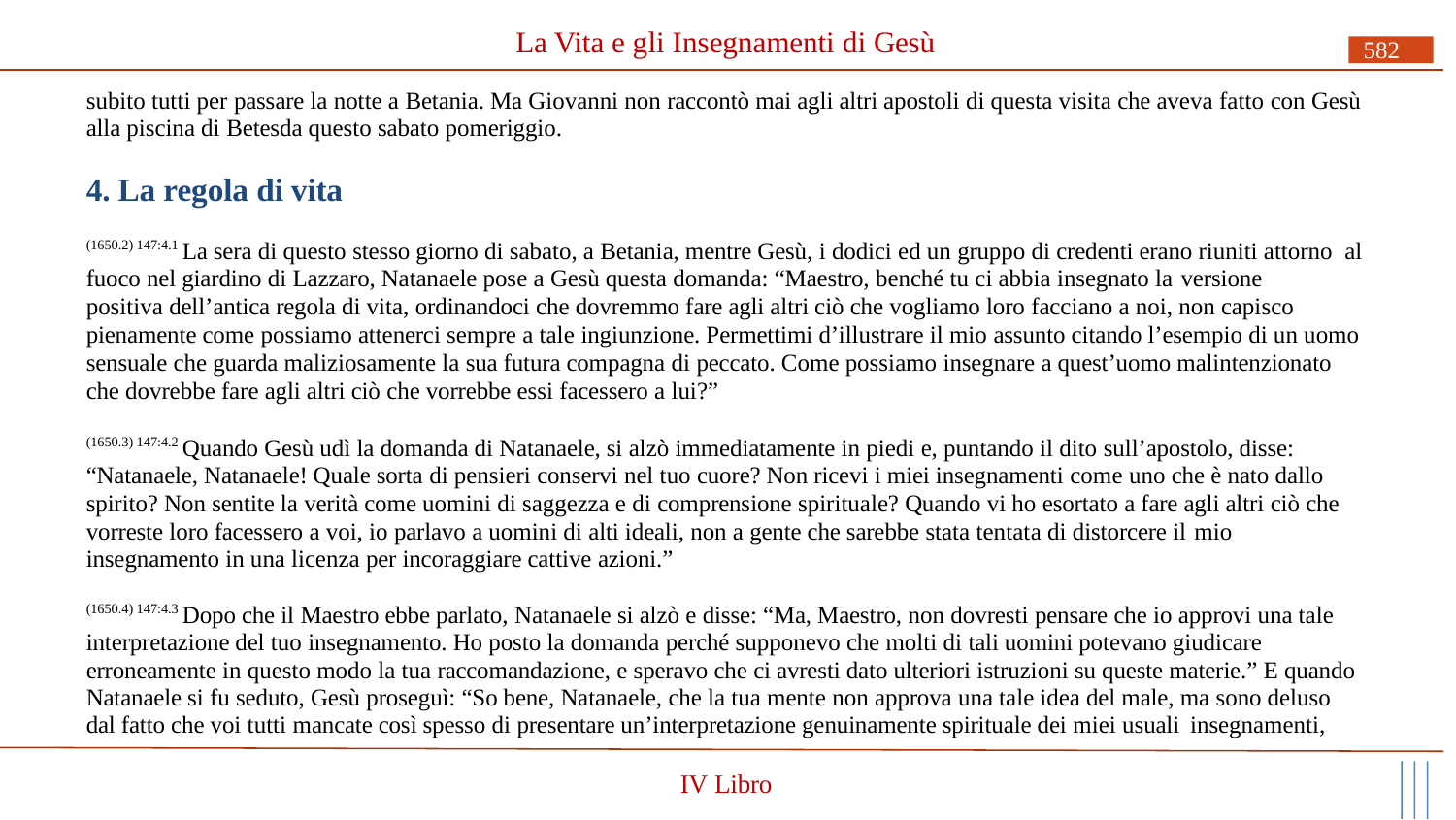

# La Vita e gli Insegnamenti di Gesù
582

subito tutti per passare la notte a Betania. Ma Giovanni non raccontò mai agli altri apostoli di questa visita che aveva fatto con Gesù  alla piscina di Betesda questo sabato pomeriggio.

4. La regola di vita
(1650.2) 147:4.1 La sera di questo stesso giorno di sabato, a Betania, mentre Gesù, i dodici ed un gruppo di credenti erano riuniti attorno  al fuoco nel giardino di Lazzaro, Natanaele pose a Gesù questa domanda: “Maestro, benché tu ci abbia insegnato la versione
positiva dell’antica regola di vita, ordinandoci che dovremmo fare agli altri ciò che vogliamo loro facciano a noi, non capisco  pienamente come possiamo attenerci sempre a tale ingiunzione. Permettimi d’illustrare il mio assunto citando l’esempio di un uomo  sensuale che guarda maliziosamente la sua futura compagna di peccato. Come possiamo insegnare a quest’uomo malintenzionato  che dovrebbe fare agli altri ciò che vorrebbe essi facessero a lui?”

(1650.3) 147:4.2 Quando Gesù udì la domanda di Natanaele, si alzò immediatamente in piedi e, puntando il dito sull’apostolo, disse:  “Natanaele, Natanaele! Quale sorta di pensieri conservi nel tuo cuore? Non ricevi i miei insegnamenti come uno che è nato dallo  spirito? Non sentite la verità come uomini di saggezza e di comprensione spirituale? Quando vi ho esortato a fare agli altri ciò che  vorreste loro facessero a voi, io parlavo a uomini di alti ideali, non a gente che sarebbe stata tentata di distorcere il mio
insegnamento in una licenza per incoraggiare cattive azioni.”

(1650.4) 147:4.3 Dopo che il Maestro ebbe parlato, Natanaele si alzò e disse: “Ma, Maestro, non dovresti pensare che io approvi una tale  interpretazione del tuo insegnamento. Ho posto la domanda perché supponevo che molti di tali uomini potevano giudicare  erroneamente in questo modo la tua raccomandazione, e speravo che ci avresti dato ulteriori istruzioni su queste materie.” E quando  Natanaele si fu seduto, Gesù proseguì: “So bene, Natanaele, che la tua mente non approva una tale idea del male, ma sono deluso  dal fatto che voi tutti mancate così spesso di presentare un’interpretazione genuinamente spirituale dei miei usuali insegnamenti,

IV Libro